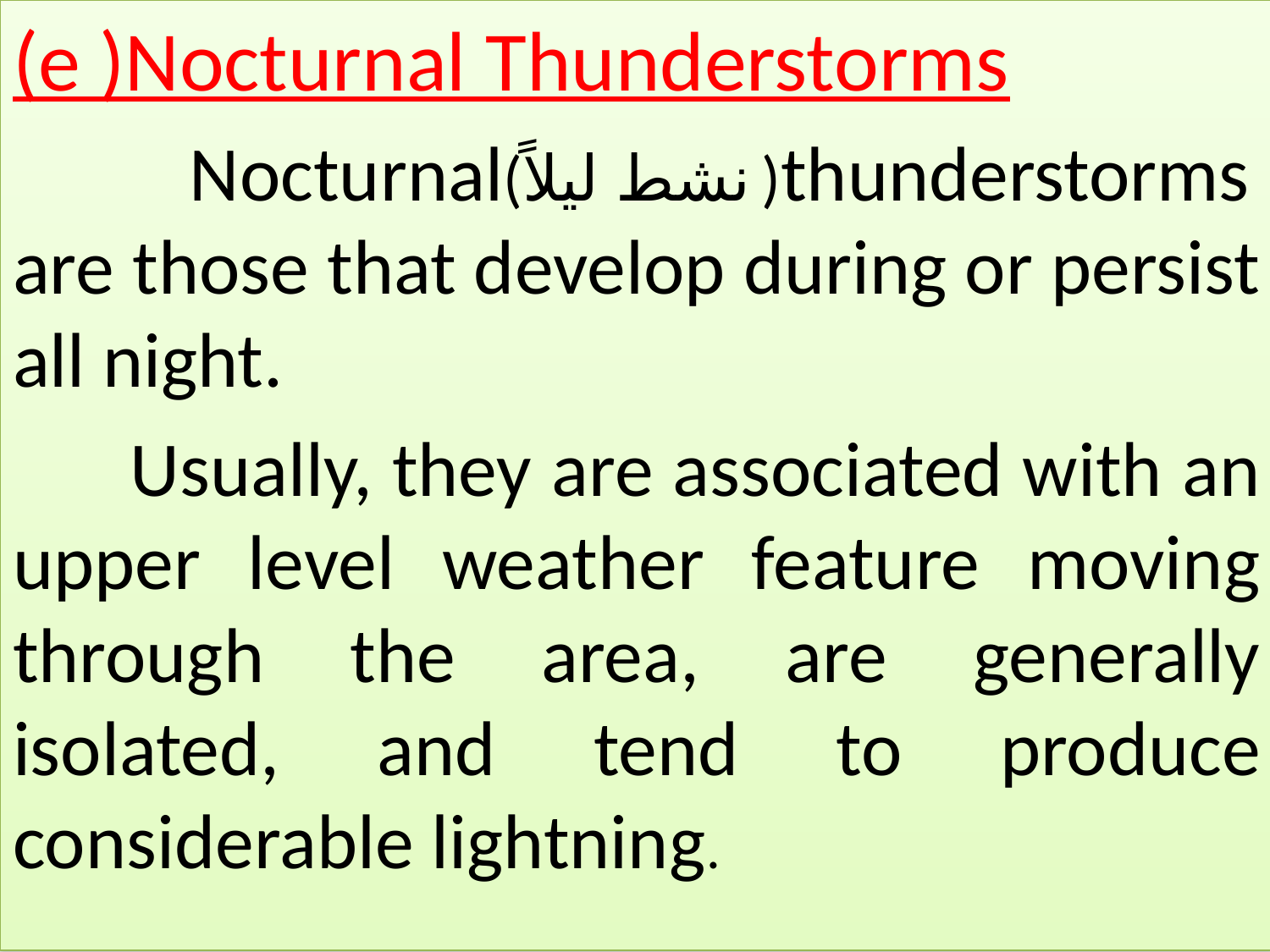

(e )Nocturnal Thunderstorms
      Nocturnal(نشط ليلاً)thunderstorms are those that develop during or persist all night.
      Usually, they are associated with an upper level weather feature moving through the area, are generally isolated, and tend to produce considerable lightning.